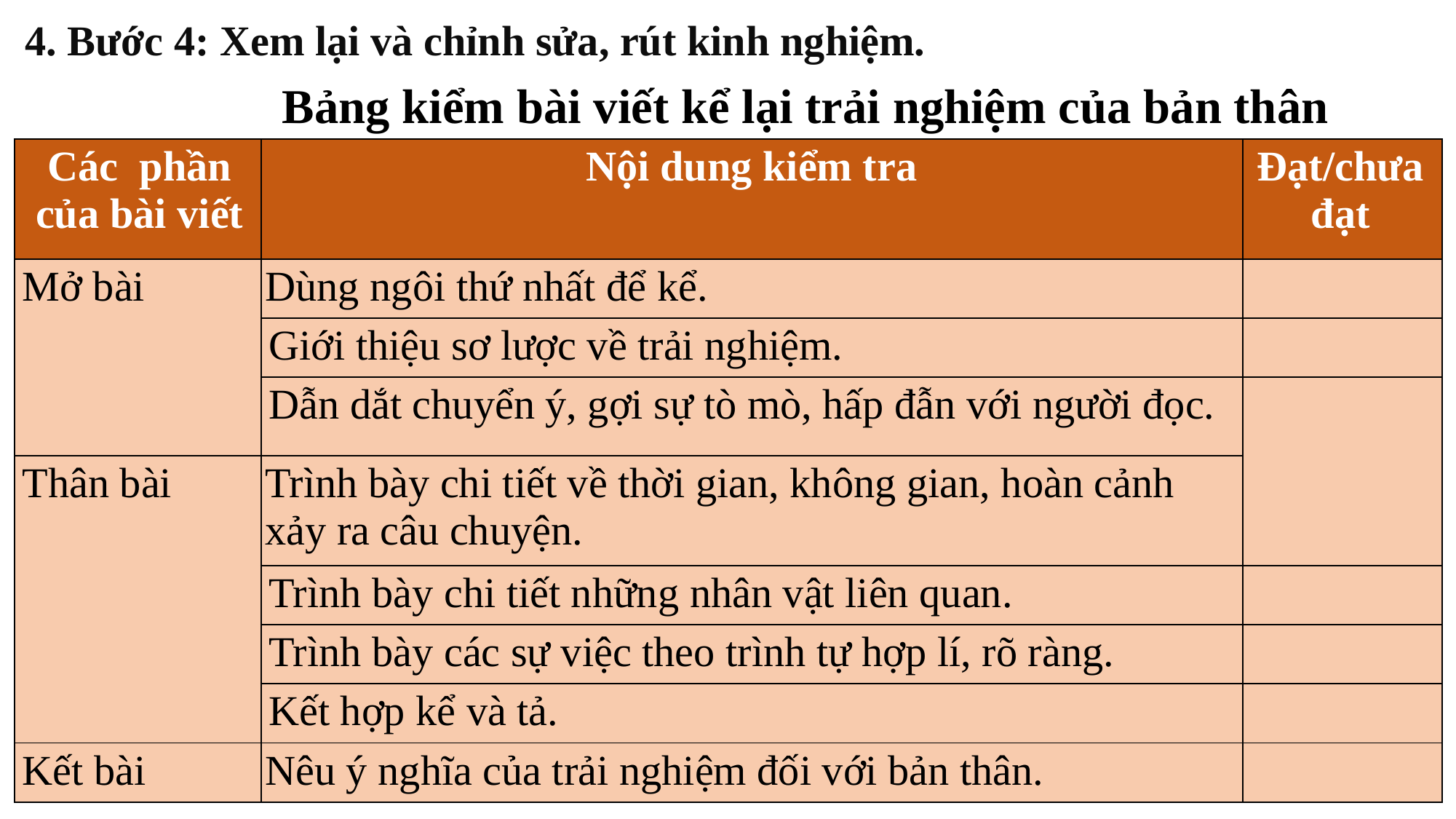

4. Bước 4: Xem lại và chỉnh sửa, rút kinh nghiệm.
Bảng kiểm bài viết kể lại trải nghiệm của bản thân
| Các phần của bài viết | Nội dung kiểm tra | Đạt/chưa đạt |
| --- | --- | --- |
| Mở bài | Dùng ngôi thứ nhất để kể. |  |
|  | Giới thiệu sơ lược về trải nghiệm. |  |
|  | Dẫn dắt chuyển ý, gợi sự tò mò, hấp đẫn với người đọc. |  |
| Thân bài | Trình bày chi tiết về thời gian, không gian, hoàn cảnh xảy ra câu chuyện. |  |
|  | Trình bày chi tiết những nhân vật liên quan. |  |
|  | Trình bày các sự việc theo trình tự hợp lí, rõ ràng. |  |
|  | Kết hợp kể và tả. |  |
| Kết bài | Nêu ý nghĩa của trải nghiệm đối với bản thân. |  |